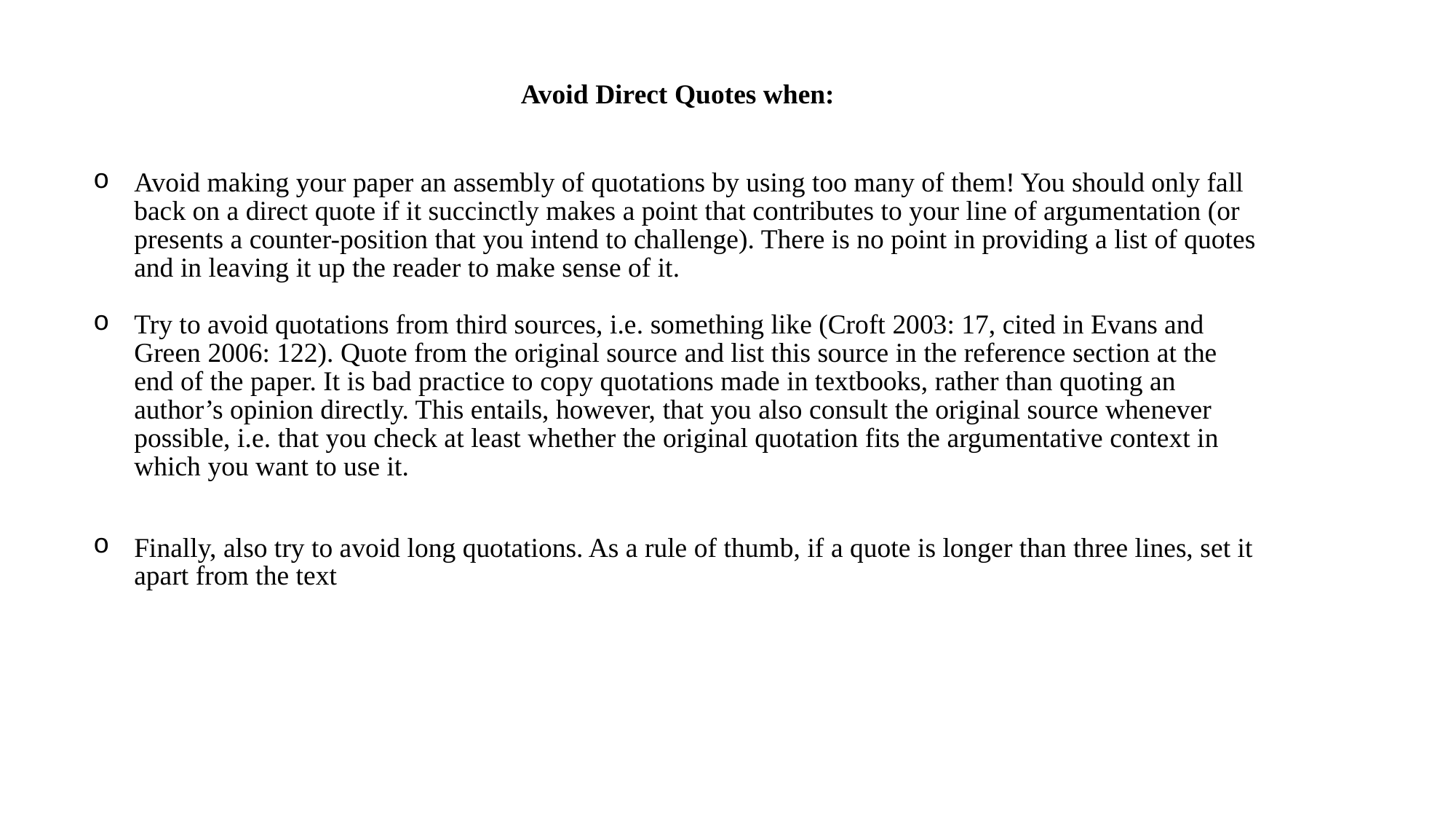

Avoid Direct Quotes when:

Avoid making your paper an assembly of quotations by using too many of them! You should only fall back on a direct quote if it succinctly makes a point that contributes to your line of argumentation (or presents a counter-position that you intend to challenge). There is no point in providing a list of quotes and in leaving it up the reader to make sense of it.

Try to avoid quotations from third sources, i.e. something like (Croft 2003: 17, cited in Evans and Green 2006: 122). Quote from the original source and list this source in the reference section at the end of the paper. It is bad practice to copy quotations made in textbooks, rather than quoting an author’s opinion directly. This entails, however, that you also consult the original source whenever possible, i.e. that you check at least whether the original quotation fits the argumentative context in which you want to use it.

Finally, also try to avoid long quotations. As a rule of thumb, if a quote is longer than three lines, set it apart from the text